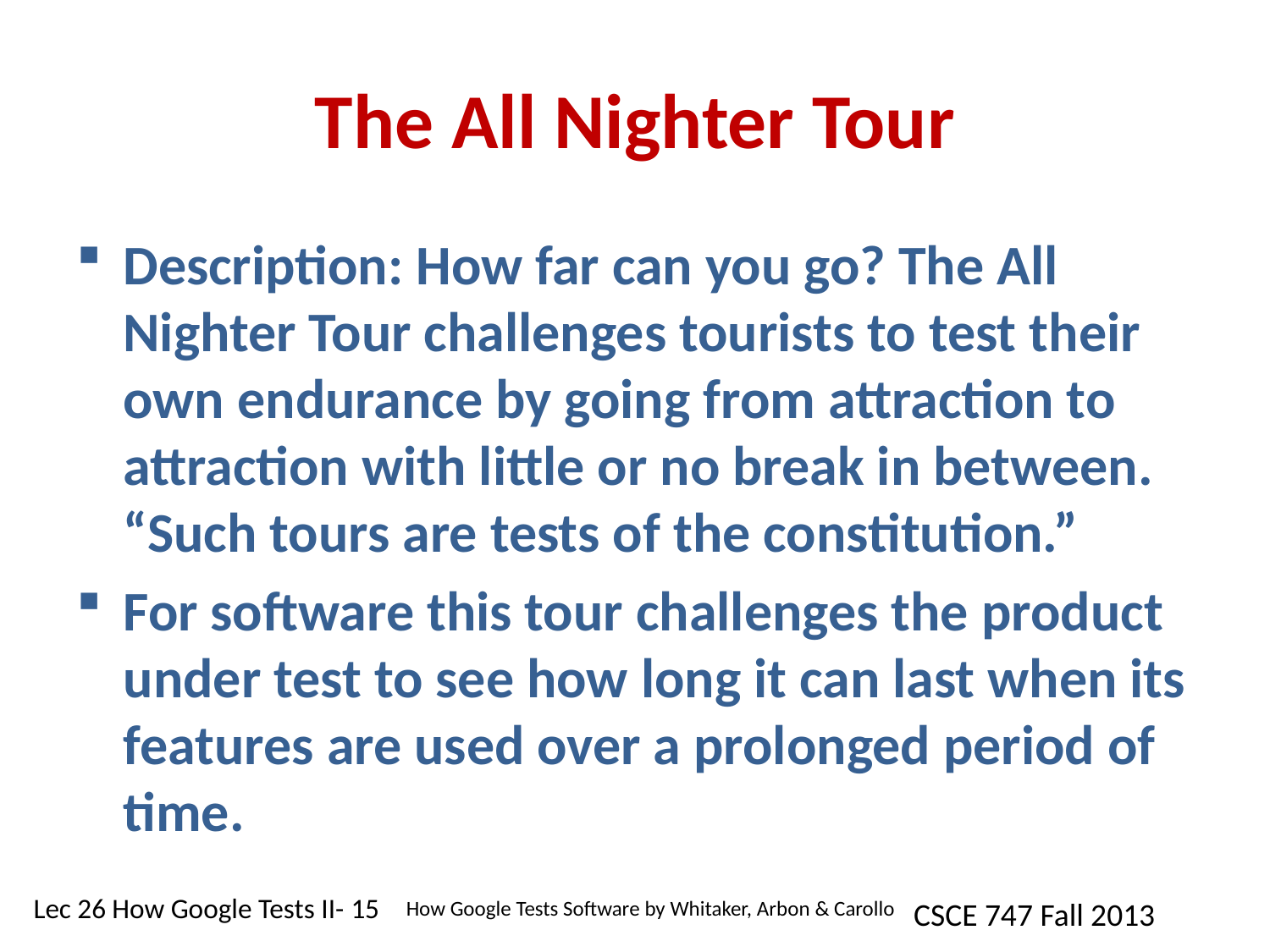

# The All Nighter Tour
Description: How far can you go? The All Nighter Tour challenges tourists to test their own endurance by going from attraction to attraction with little or no break in between. “Such tours are tests of the constitution.”
For software this tour challenges the product under test to see how long it can last when its features are used over a prolonged period of time.

How Google Tests Software by Whitaker, Arbon & Carollo